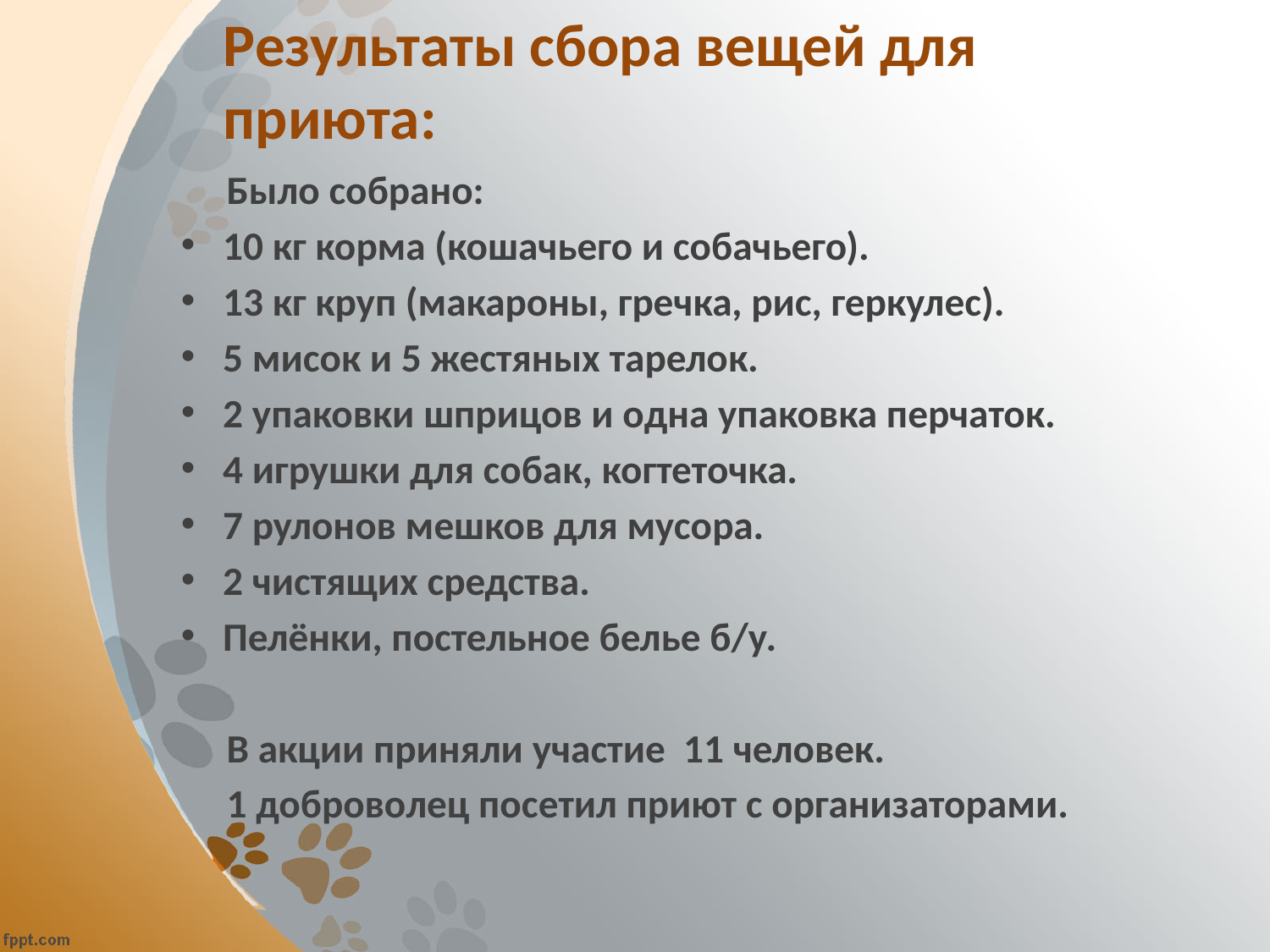

# Результаты сбора вещей для приюта:
     Было собрано:
10 кг корма (кошачьего и собачьего).
13 кг круп (макароны, гречка, рис, геркулес).
5 мисок и 5 жестяных тарелок.
2 упаковки шприцов и одна упаковка перчаток.
4 игрушки для собак, когтеточка.
7 рулонов мешков для мусора.
2 чистящих средства.
Пелёнки, постельное белье б/у.

     В акции приняли участие  11 человек.
     1 доброволец посетил приют с организаторами.